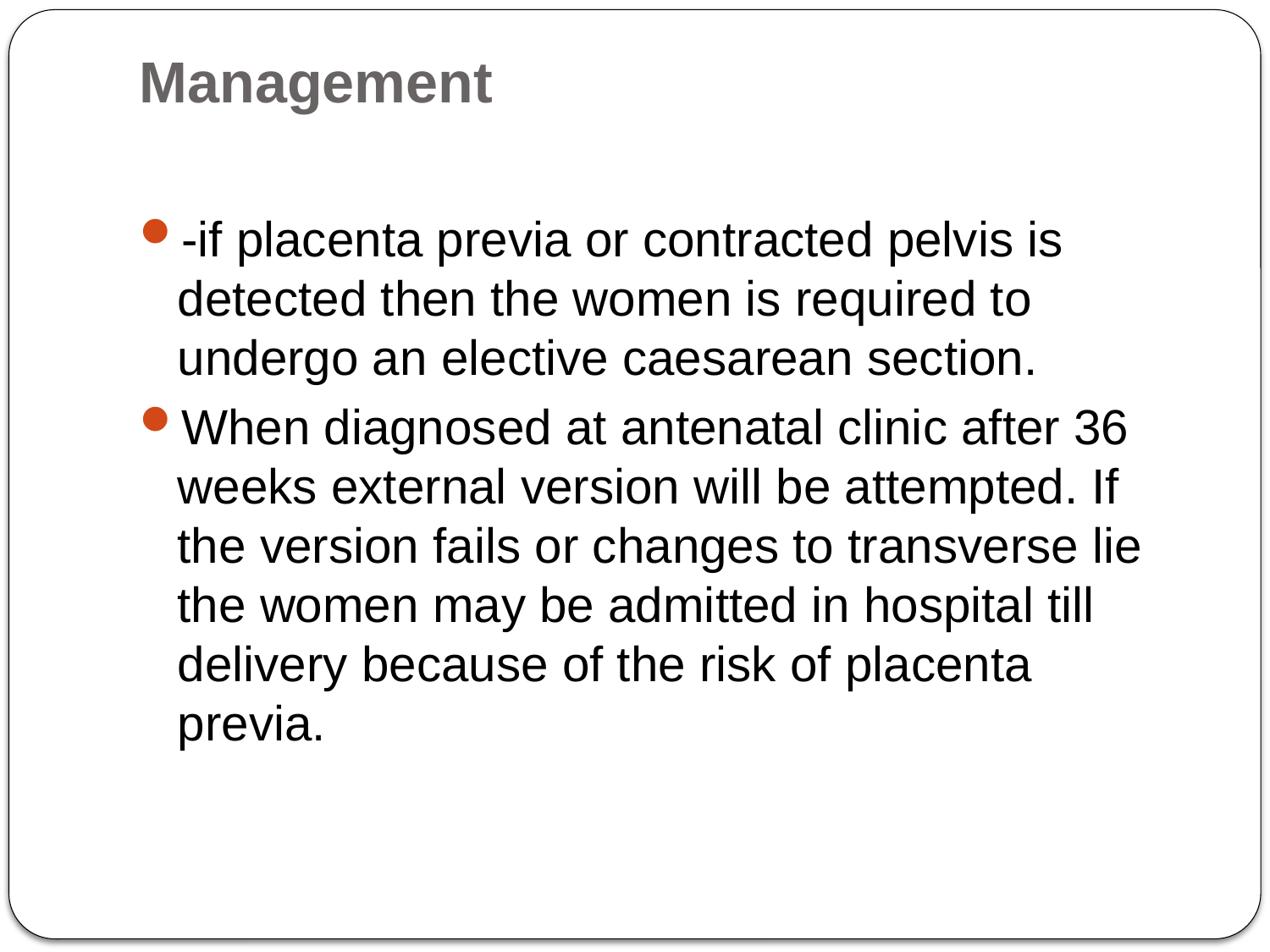

# Management
-if placenta previa or contracted pelvis is detected then the women is required to undergo an elective caesarean section.
When diagnosed at antenatal clinic after 36 weeks external version will be attempted. If the version fails or changes to transverse lie the women may be admitted in hospital till delivery because of the risk of placenta previa.